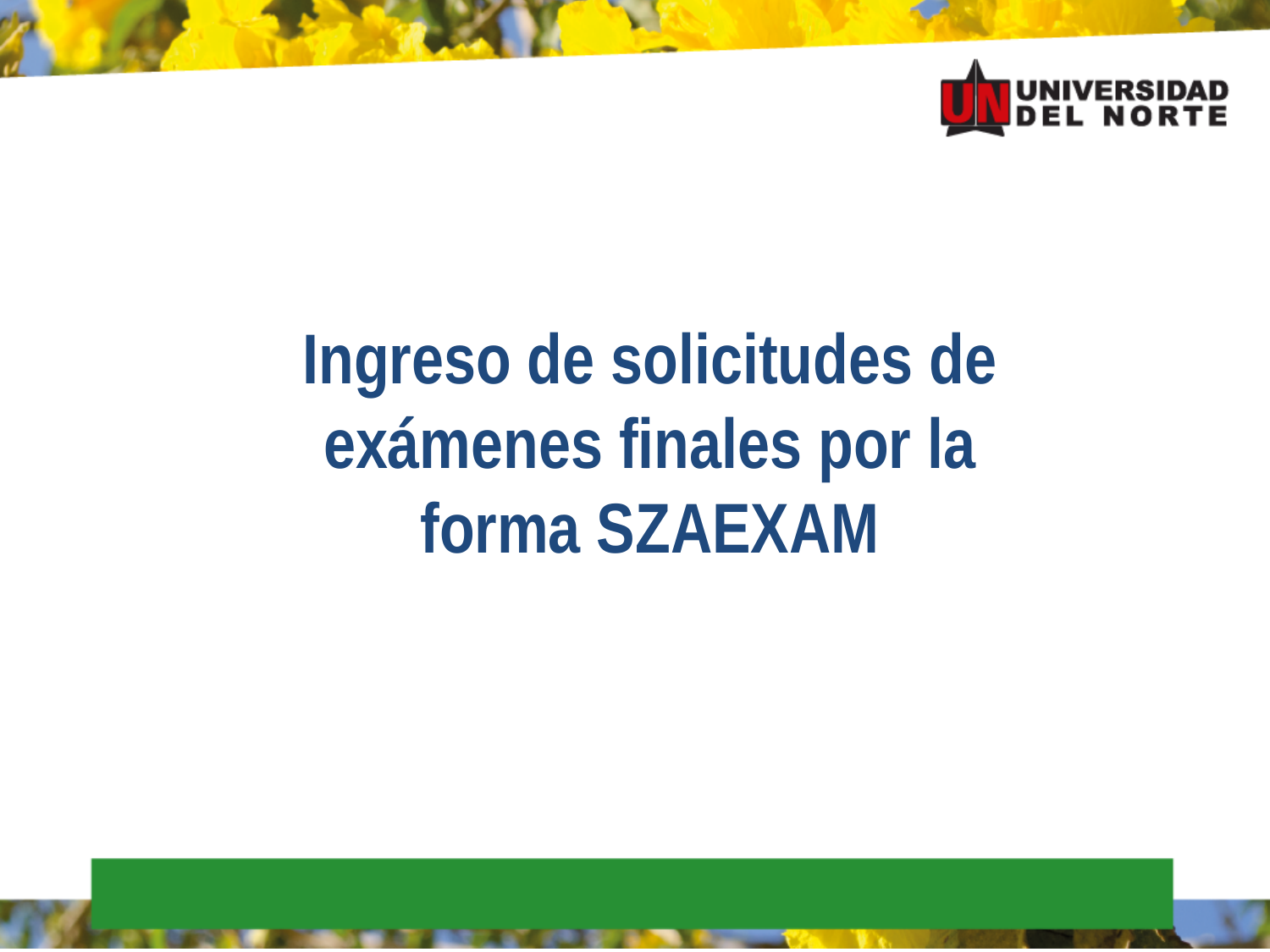

Ingreso de solicitudes de exámenes finales por la forma SZAEXAM